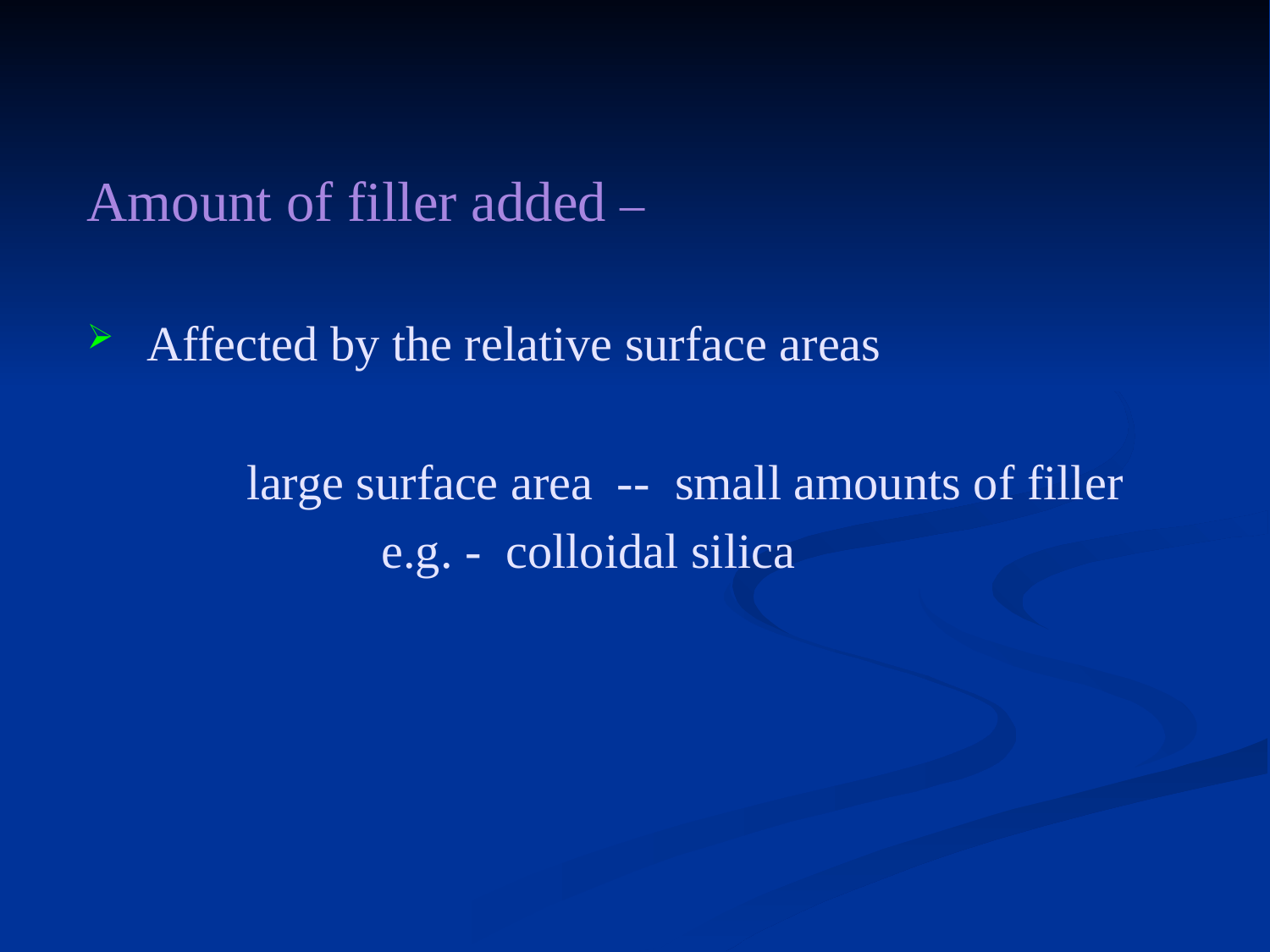

Amount of filler added –

 Affected by the relative surface areas

             large surface area  --  small amounts of filler
                        e.g. -  colloidal silica